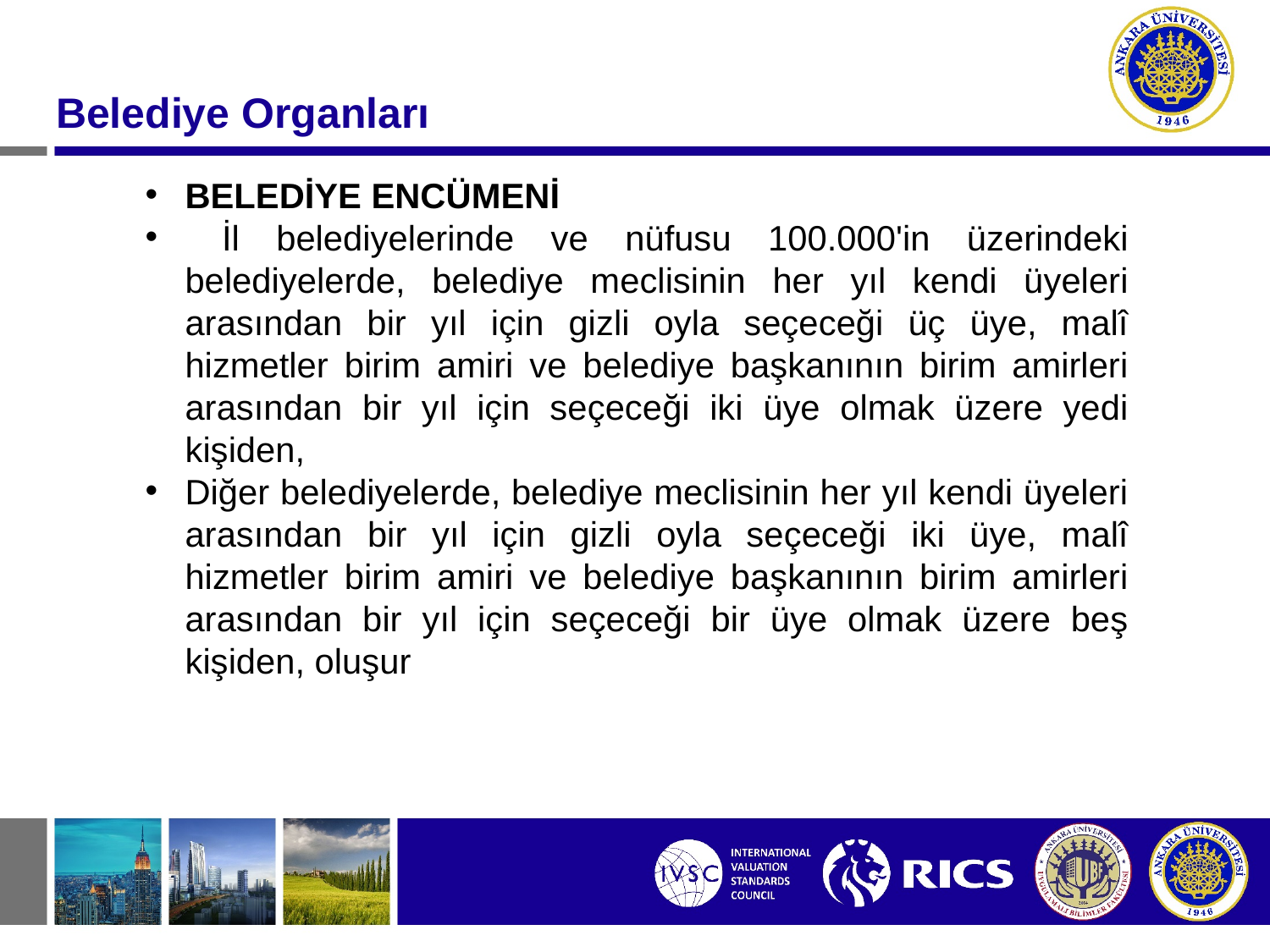

Belediye Organları
BELEDİYE ENCÜMENİ
 İl belediyelerinde ve nüfusu 100.000'in üzerindeki belediyelerde, belediye meclisinin her yıl kendi üyeleri arasından bir yıl için gizli oyla seçeceği üç üye, malî hizmetler birim amiri ve belediye başkanının birim amirleri arasından bir yıl için seçeceği iki üye olmak üzere yedi kişiden,
Diğer belediyelerde, belediye meclisinin her yıl kendi üyeleri arasından bir yıl için gizli oyla seçeceği iki üye, malî hizmetler birim amiri ve belediye başkanının birim amirleri arasından bir yıl için seçeceği bir üye olmak üzere beş kişiden, oluşur